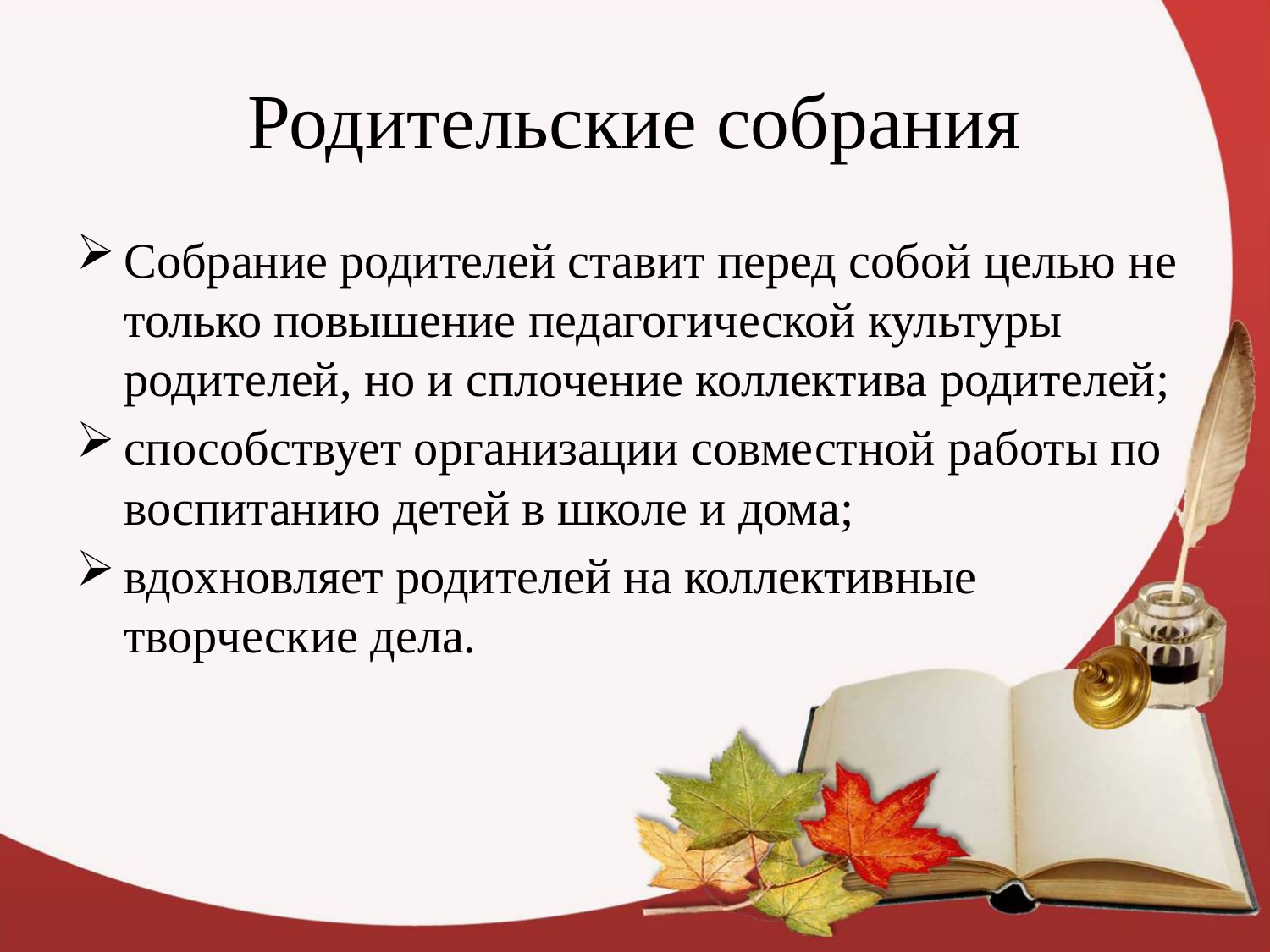

# Родительские собрания
Собрание родителей ставит перед собой целью не только повышение педагогической культуры родителей, но и сплочение коллектива родителей;
способствует организации совместной работы по воспитанию детей в школе и дома;
вдохновляет родителей на коллективные творческие дела.